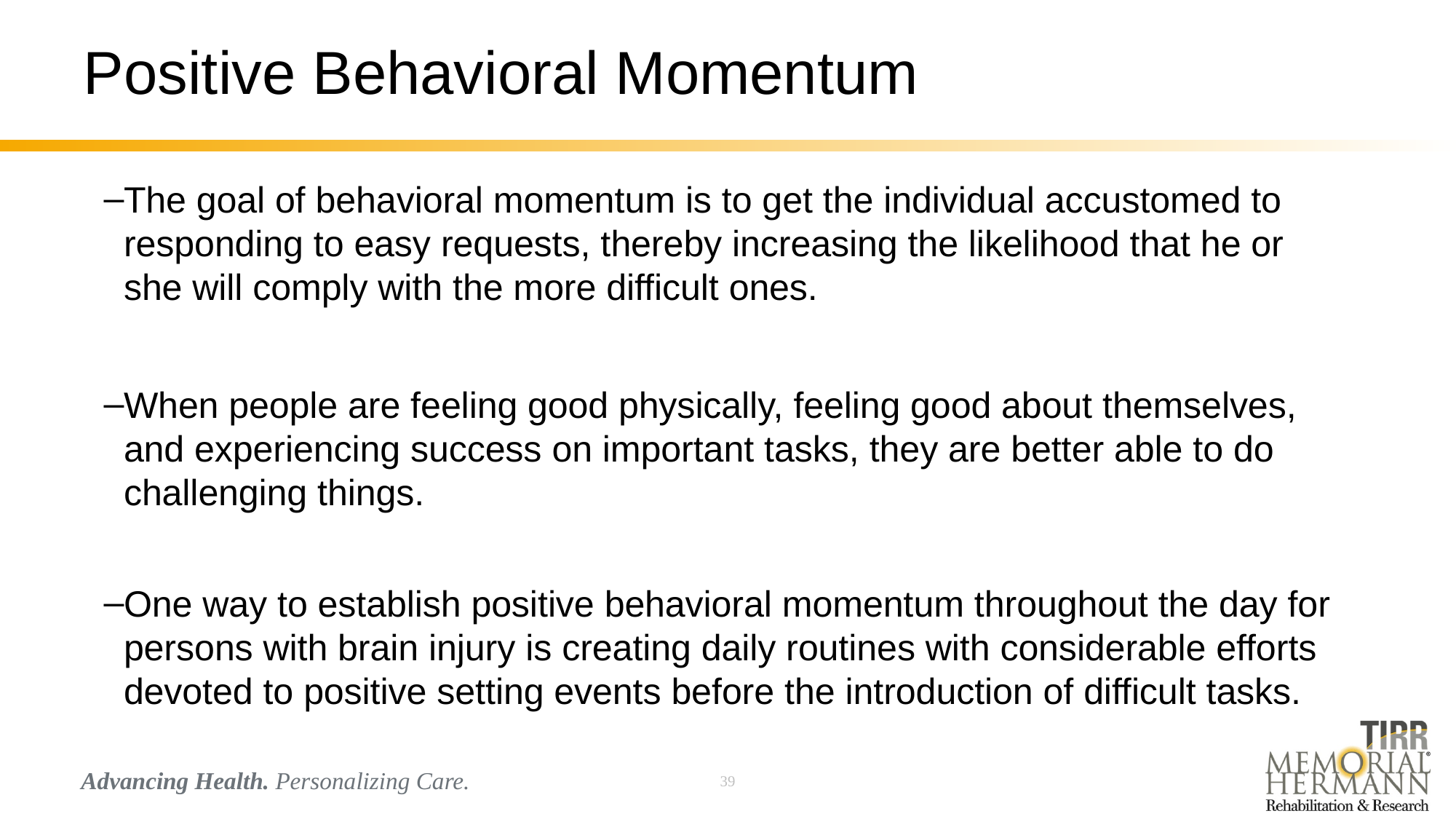

# Positive Behavioral Momentum
The goal of behavioral momentum is to get the individual accustomed to responding to easy requests, thereby increasing the likelihood that he or she will comply with the more difficult ones.

When people are feeling good physically, feeling good about themselves, and experiencing success on important tasks, they are better able to do challenging things.

One way to establish positive behavioral momentum throughout the day for persons with brain injury is creating daily routines with considerable efforts devoted to positive setting events before the introduction of difficult tasks.